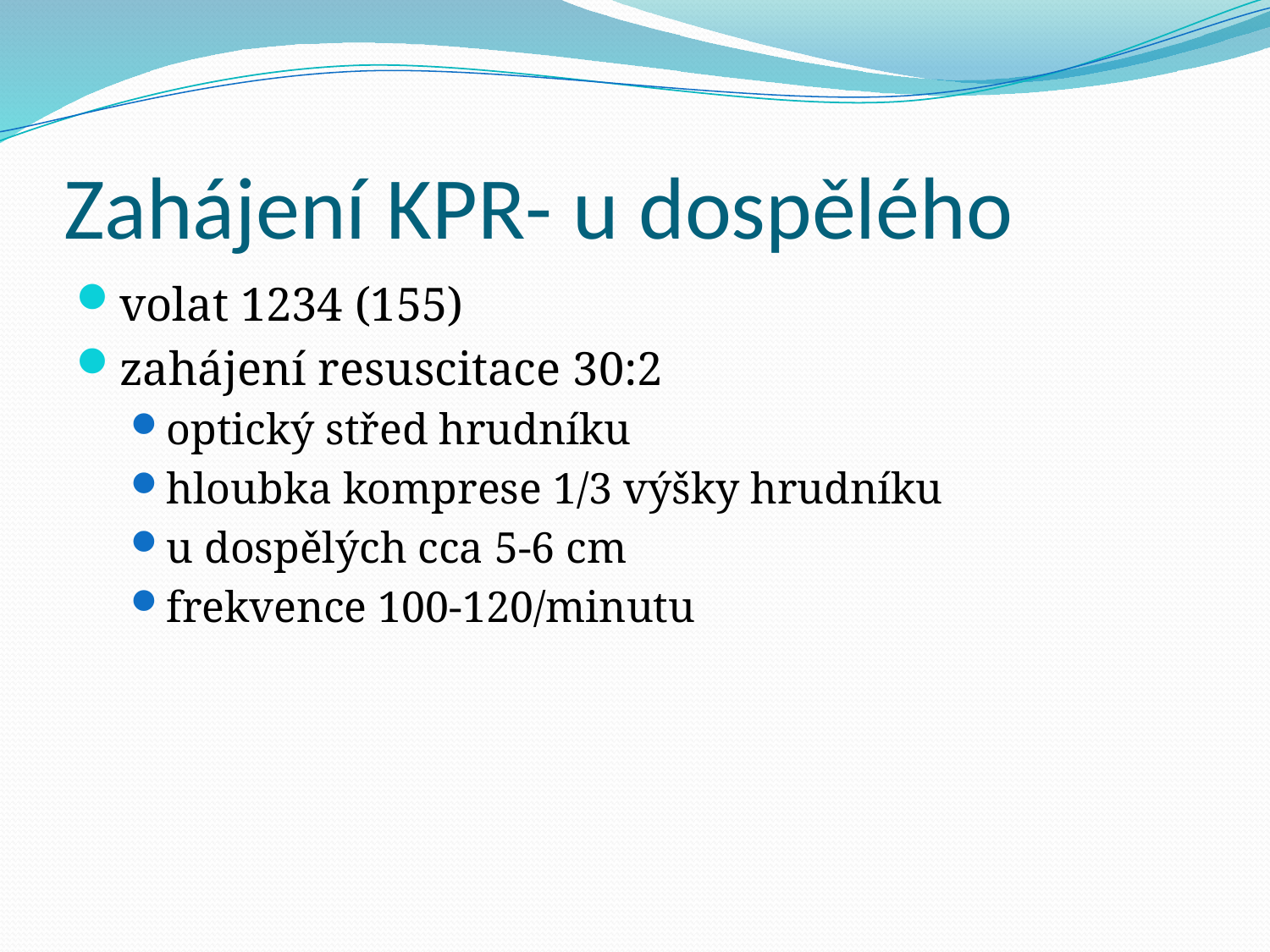

# Zahájení KPR- u dospělého
volat 1234 (155)
zahájení resuscitace 30:2
optický střed hrudníku
hloubka komprese 1/3 výšky hrudníku
u dospělých cca 5-6 cm
frekvence 100-120/minutu